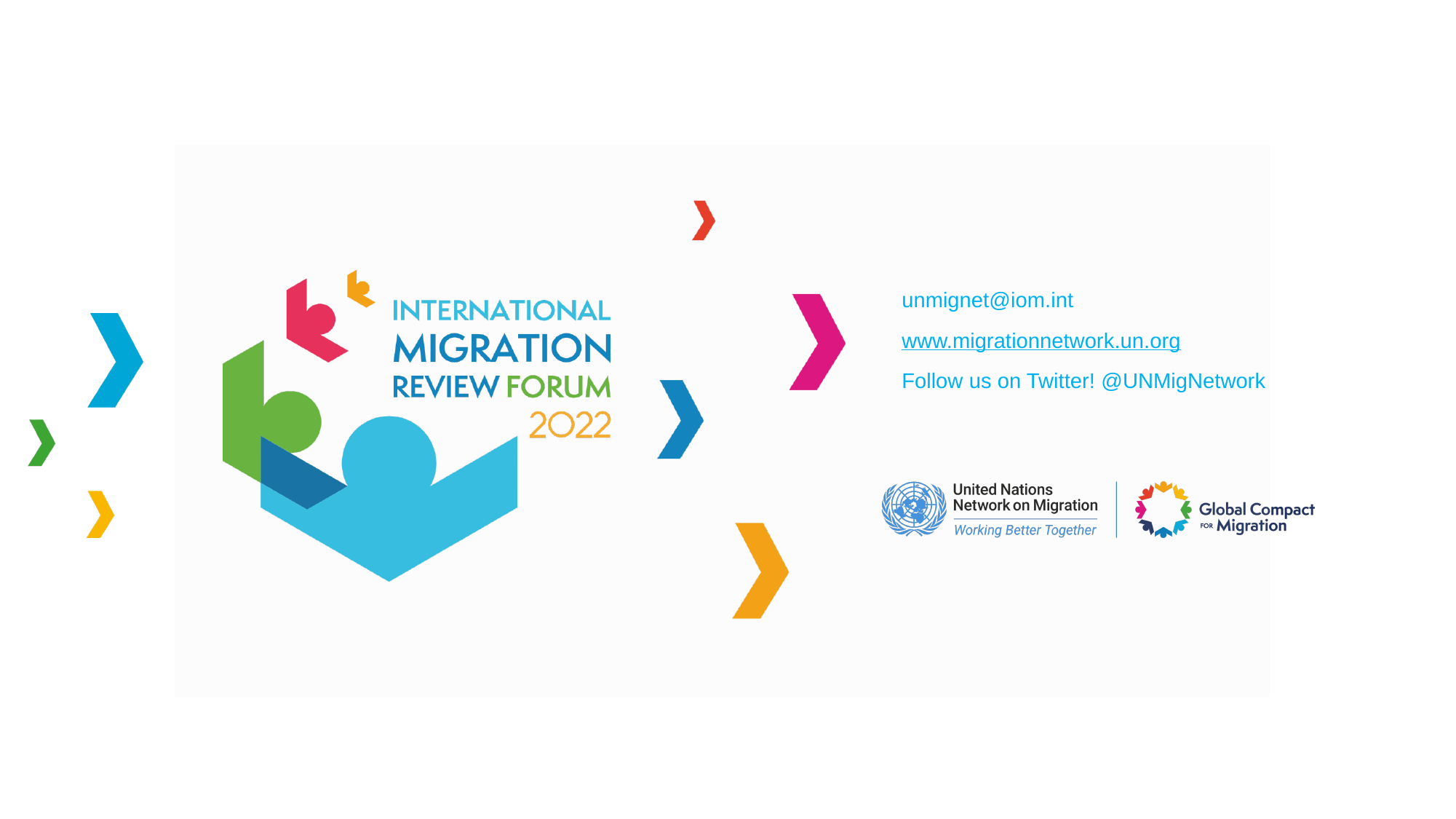

unmignet@iom.int
www.migrationnetwork.un.org
Follow us on Twitter! @UNMigNetwork